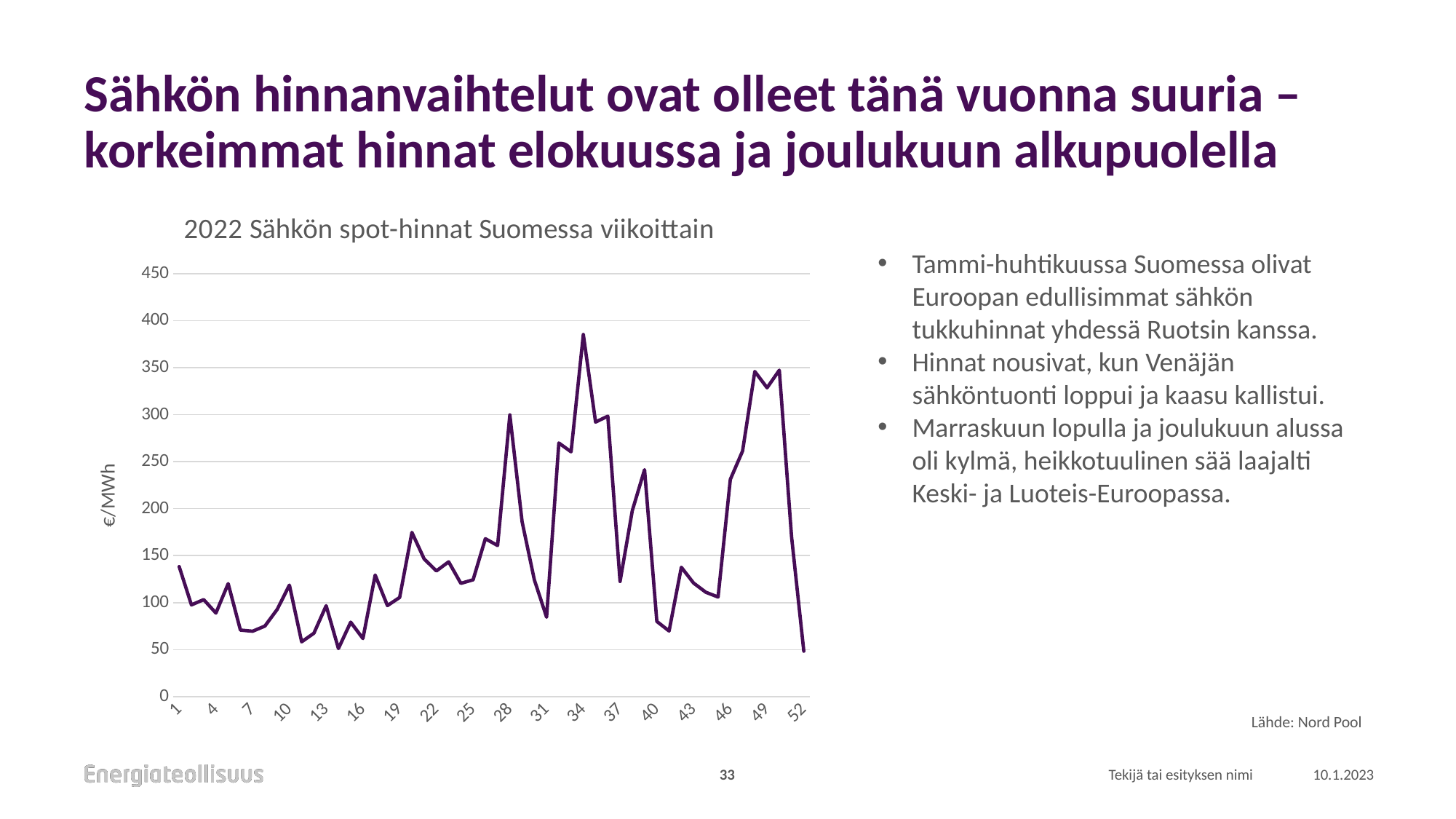

# Sähkön hinnanvaihtelut ovat olleet tänä vuonna suuria – korkeimmat hinnat elokuussa ja joulukuun alkupuolella

### Chart: 2022 Sähkön spot-hinnat Suomessa viikoittain

| Category |  |
|---|---|
Tammi-huhtikuussa Suomessa olivat Euroopan edullisimmat sähkön tukkuhinnat yhdessä Ruotsin kanssa.
Hinnat nousivat, kun Venäjän sähköntuonti loppui ja kaasu kallistui.
Marraskuun lopulla ja joulukuun alussa oli kylmä, heikkotuulinen sää laajalti Keski- ja Luoteis-Euroopassa.
Lähde: Nord Pool
33
Tekijä tai esityksen nimi
10.1.2023